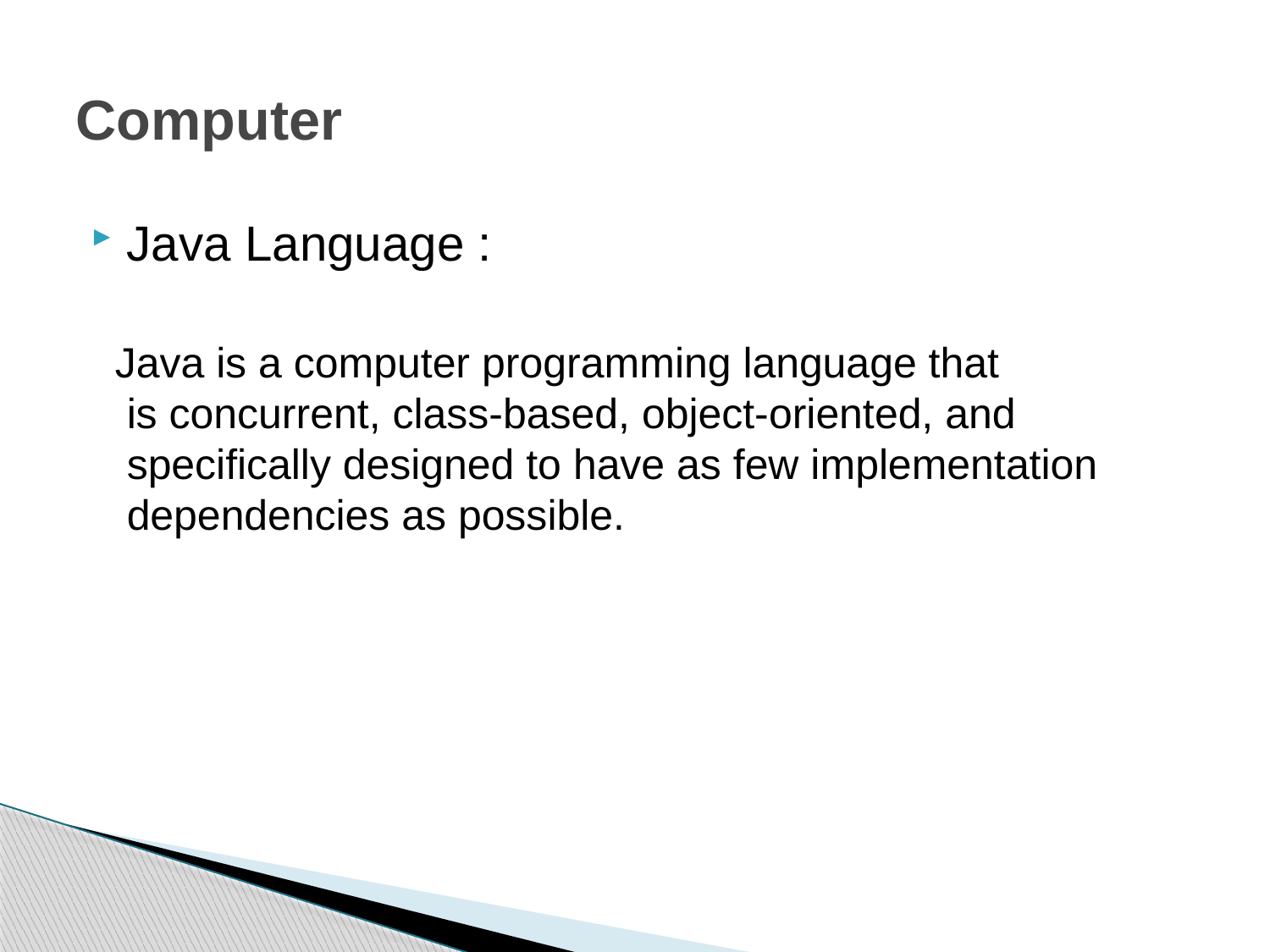

# Computer
Java Language :

  Java is a computer programming language that is concurrent, class-based, object-oriented, and specifically designed to have as few implementation dependencies as possible.